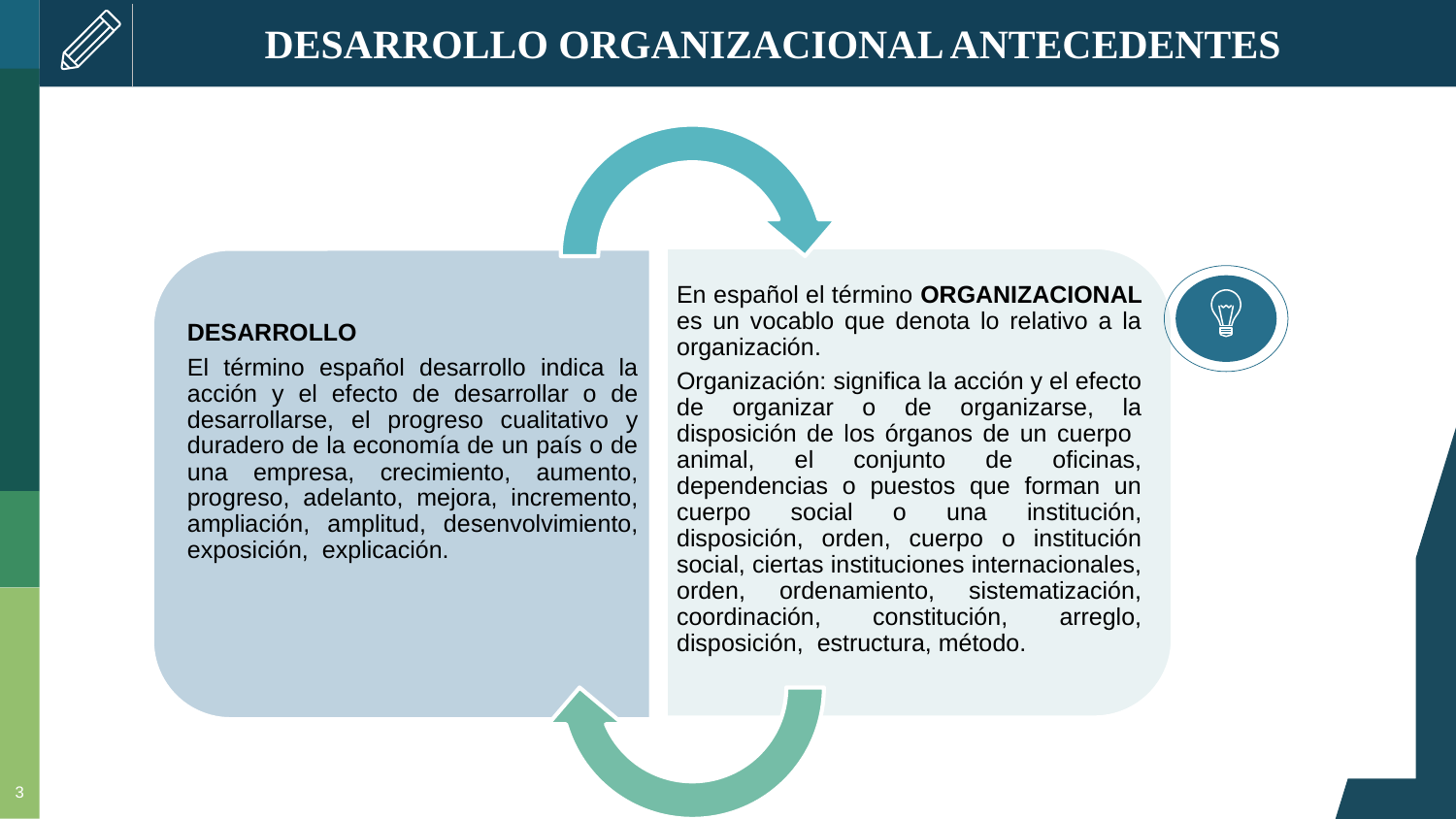

DESARROLLO ORGANIZACIONAL ANTECEDENTES

DESARROLLO
El término español desarrollo indica la acción y el efecto de desarrollar o de desarrollarse, el progreso cualitativo y duradero de la economía de un país o de una empresa, crecimiento, aumento, progreso, adelanto, mejora, incremento, ampliación, amplitud, desenvolvimiento, exposición,  explicación.
En español el término ORGANIZACIONAL es un vocablo que denota lo relativo a la organización.
Organización: significa la acción y el efecto de organizar o de organizarse, la disposición de los órganos de un cuerpo  animal, el conjunto de oficinas, dependencias o puestos que forman un cuerpo social o una institución, disposición, orden, cuerpo o institución social, ciertas instituciones internacionales, orden, ordenamiento, sistematización, coordinación, constitución, arreglo, disposición,  estructura, método.

3